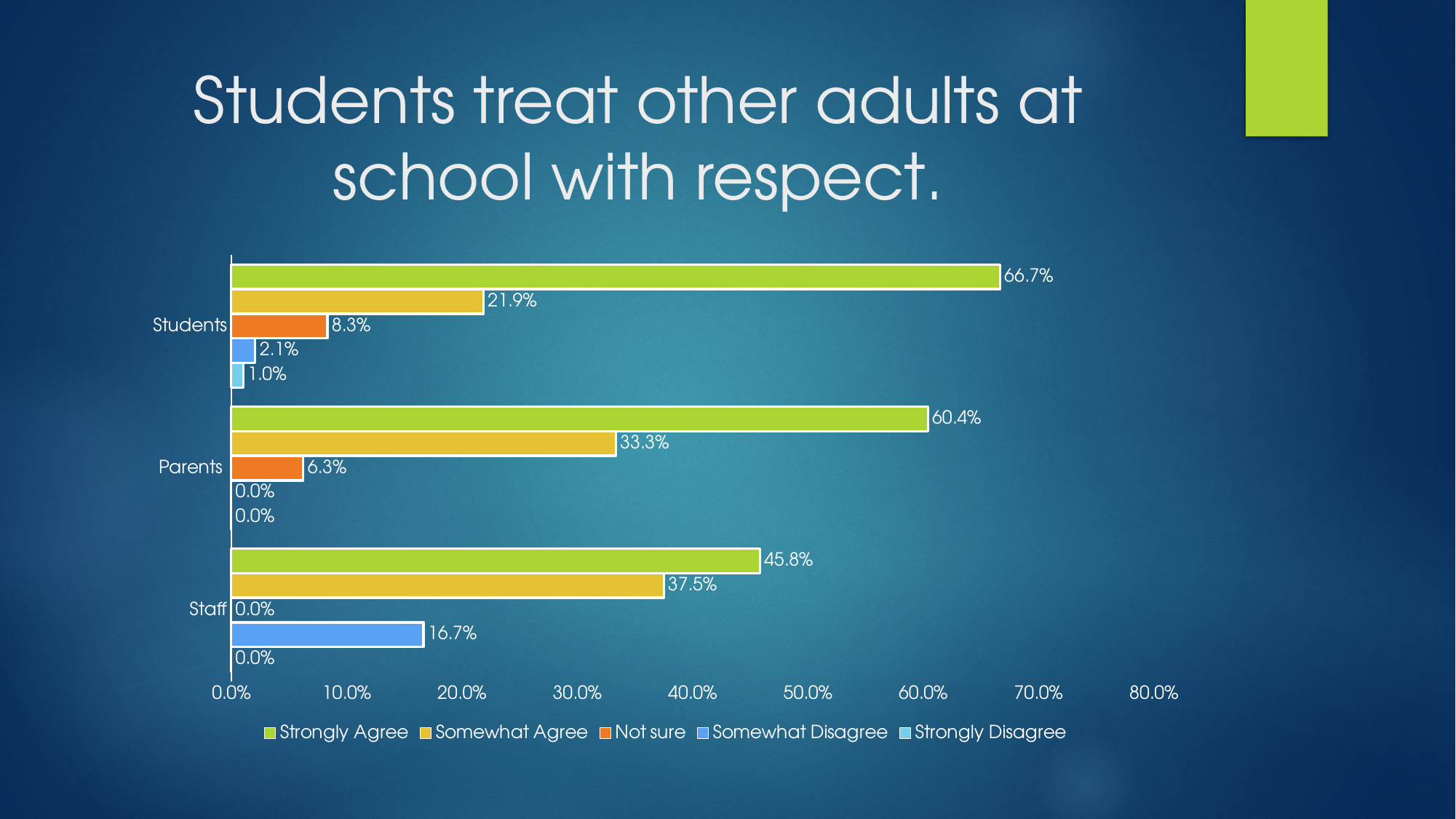

# Students treat other adults at school with respect.

### Chart

| Category | Strongly Disagree | Somewhat Disagree | Not sure | Somewhat Agree | Strongly Agree |
|---|---|---|---|---|---|
| Staff | 0.0 | 0.16666666666666666 | 0.0 | 0.375 | 0.4583333333333333 |
| Parents  | 0.0 | 0.0 | 0.0625 | 0.3333333333333333 | 0.6041666666666666 |
| Students | 0.010416666666666666 | 0.020833333333333332 | 0.08333333333333333 | 0.21875 | 0.6666666666666666 |